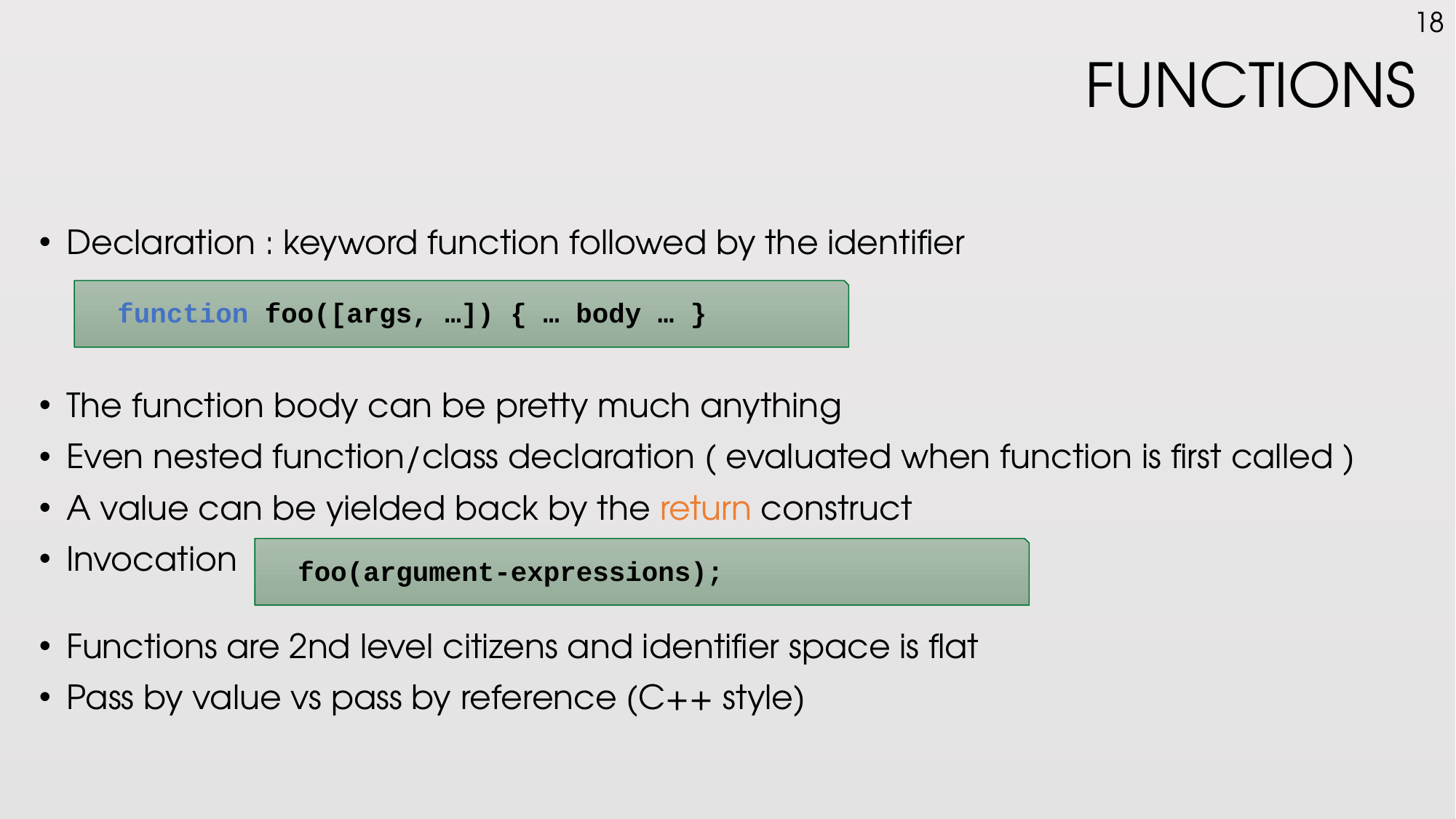

18
# Functions
Declaration : keyword function followed by the identifier
The function body can be pretty much anything
Even nested function/class declaration ( evaluated when function is first called )
A value can be yielded back by the return construct
Invocation
Functions are 2nd level citizens and identifier space is flat
Pass by value vs pass by reference (C++ style)
function foo([args, …]) { … body … }
foo(argument-expressions);